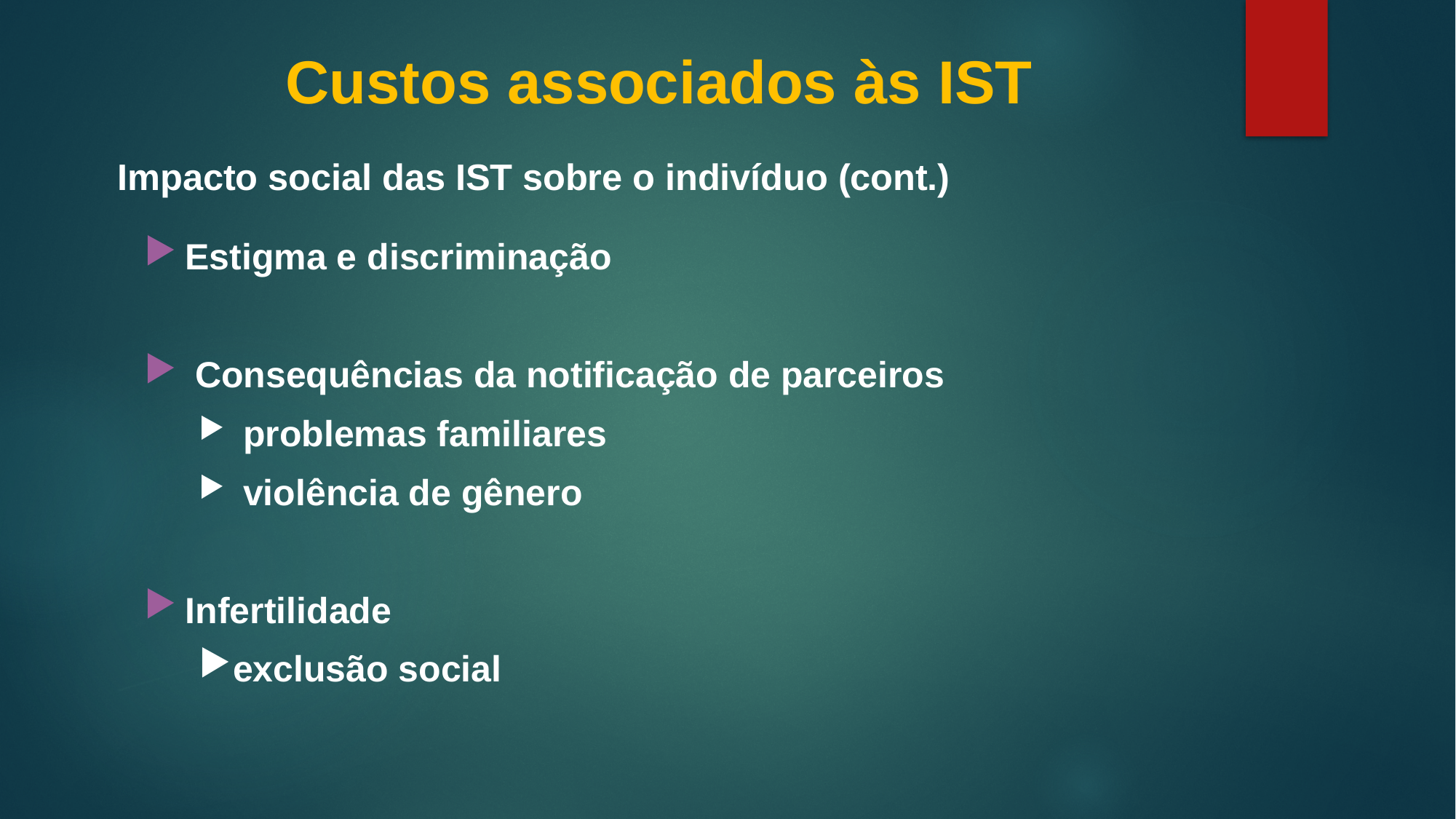

Custos associados às IST
# Impacto social das IST sobre o indivíduo (cont.)
Estigma e discriminação

 Consequências da notificação de parceiros
 problemas familiares
 violência de gênero

Infertilidade
exclusão social